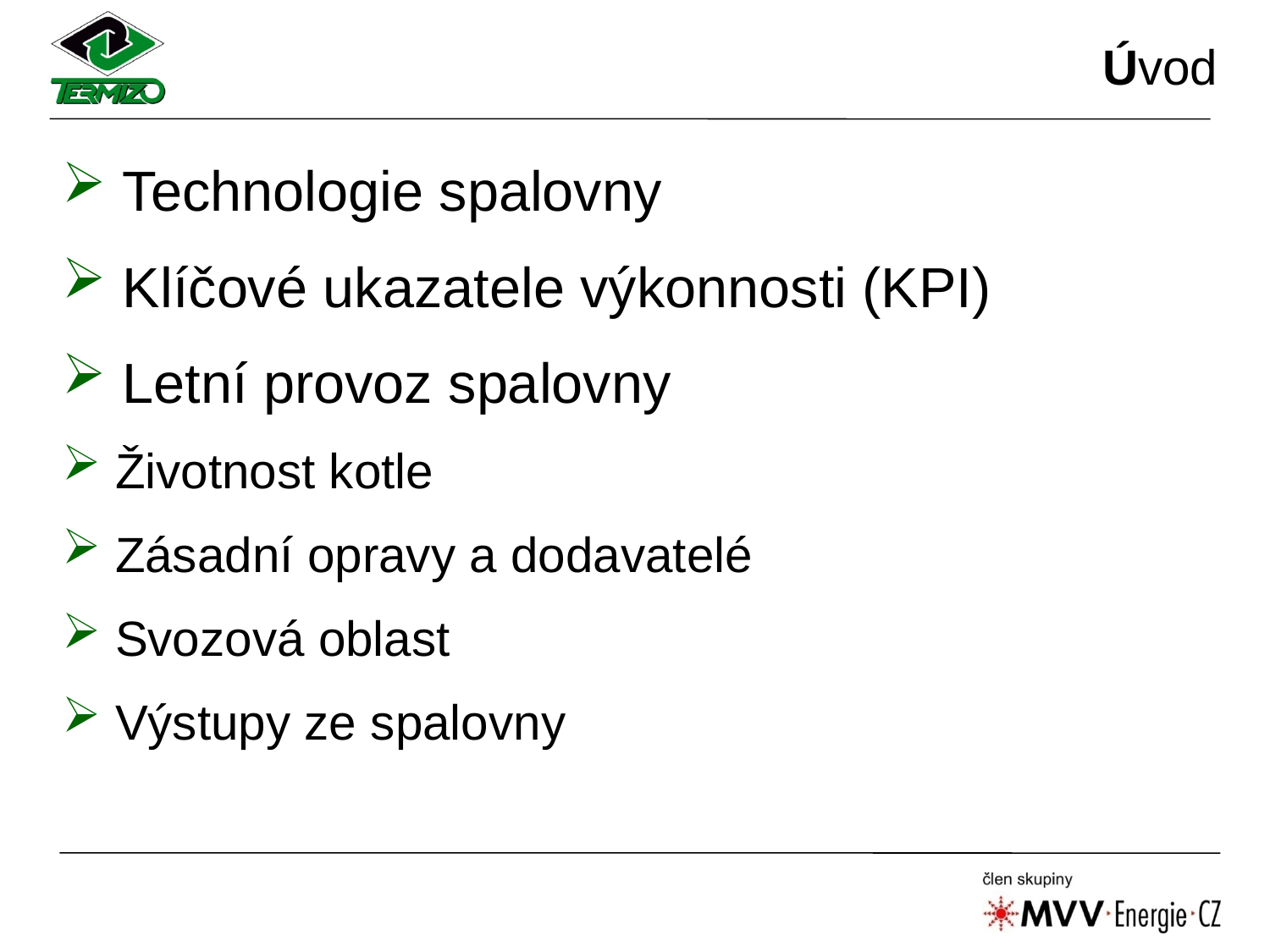

Úvod
 Technologie spalovny
 Klíčové ukazatele výkonnosti (KPI)
 Letní provoz spalovny
 Životnost kotle
 Zásadní opravy a dodavatelé
 Svozová oblast
 Výstupy ze spalovny